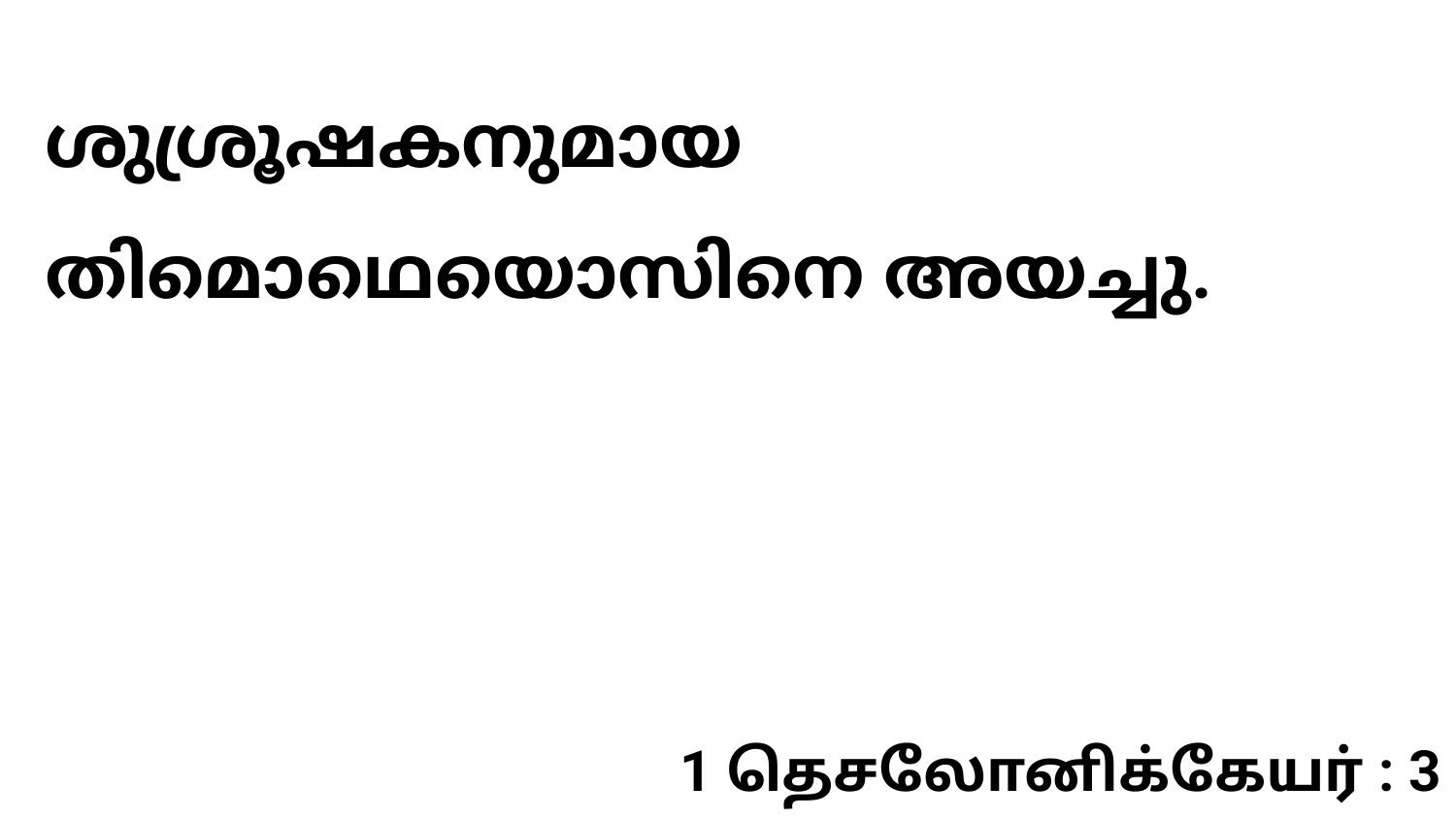

ശുശ്രൂഷകനുമായ തിമൊഥെയൊസിനെ അയച്ചു.
1 தெசலோனிக்கேயர் : 3